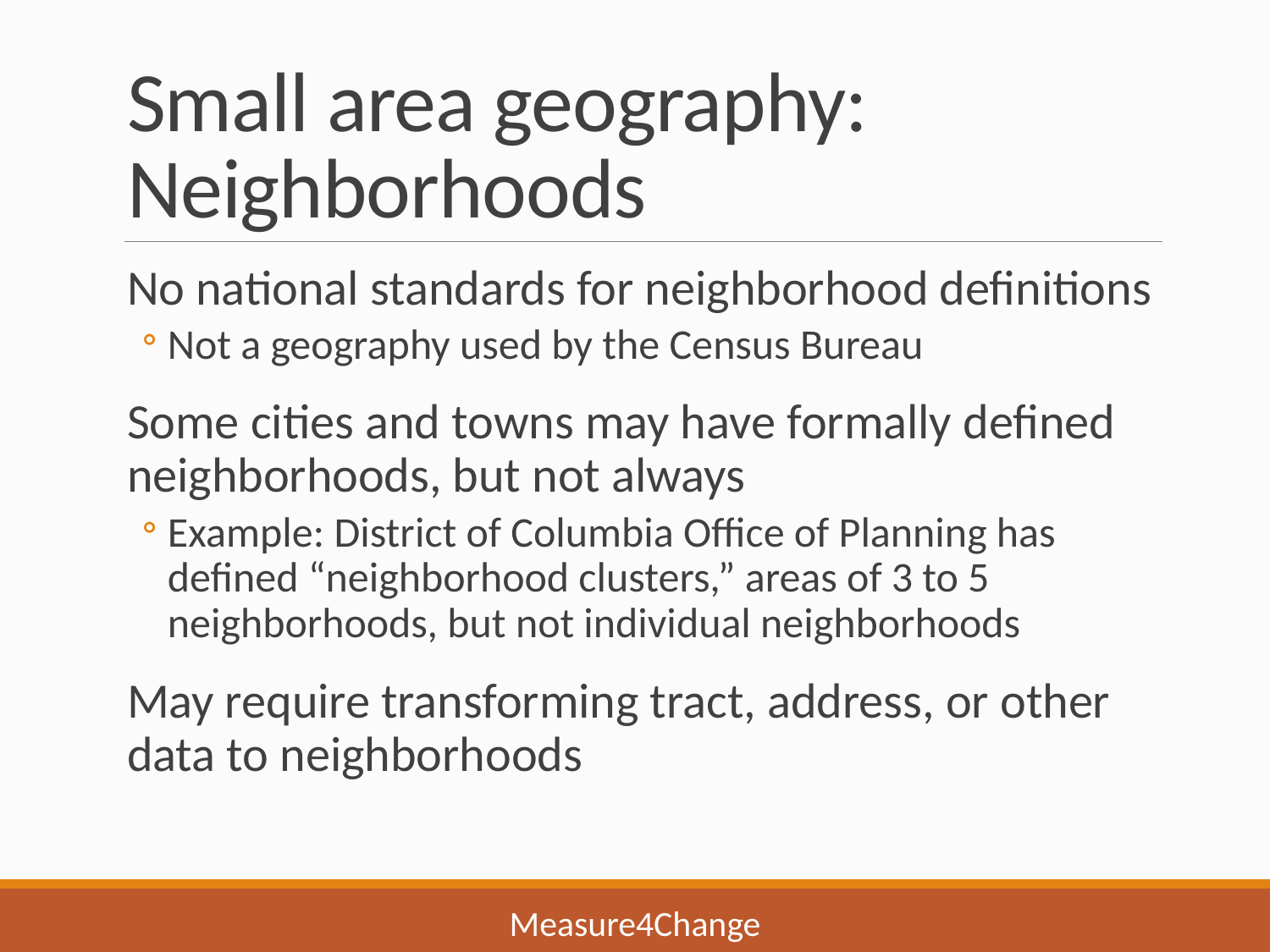

# Small area geography: Neighborhoods
No national standards for neighborhood definitions
Not a geography used by the Census Bureau
Some cities and towns may have formally defined neighborhoods, but not always
Example: District of Columbia Office of Planning has defined “neighborhood clusters,” areas of 3 to 5 neighborhoods, but not individual neighborhoods
May require transforming tract, address, or other data to neighborhoods
Measure4Change